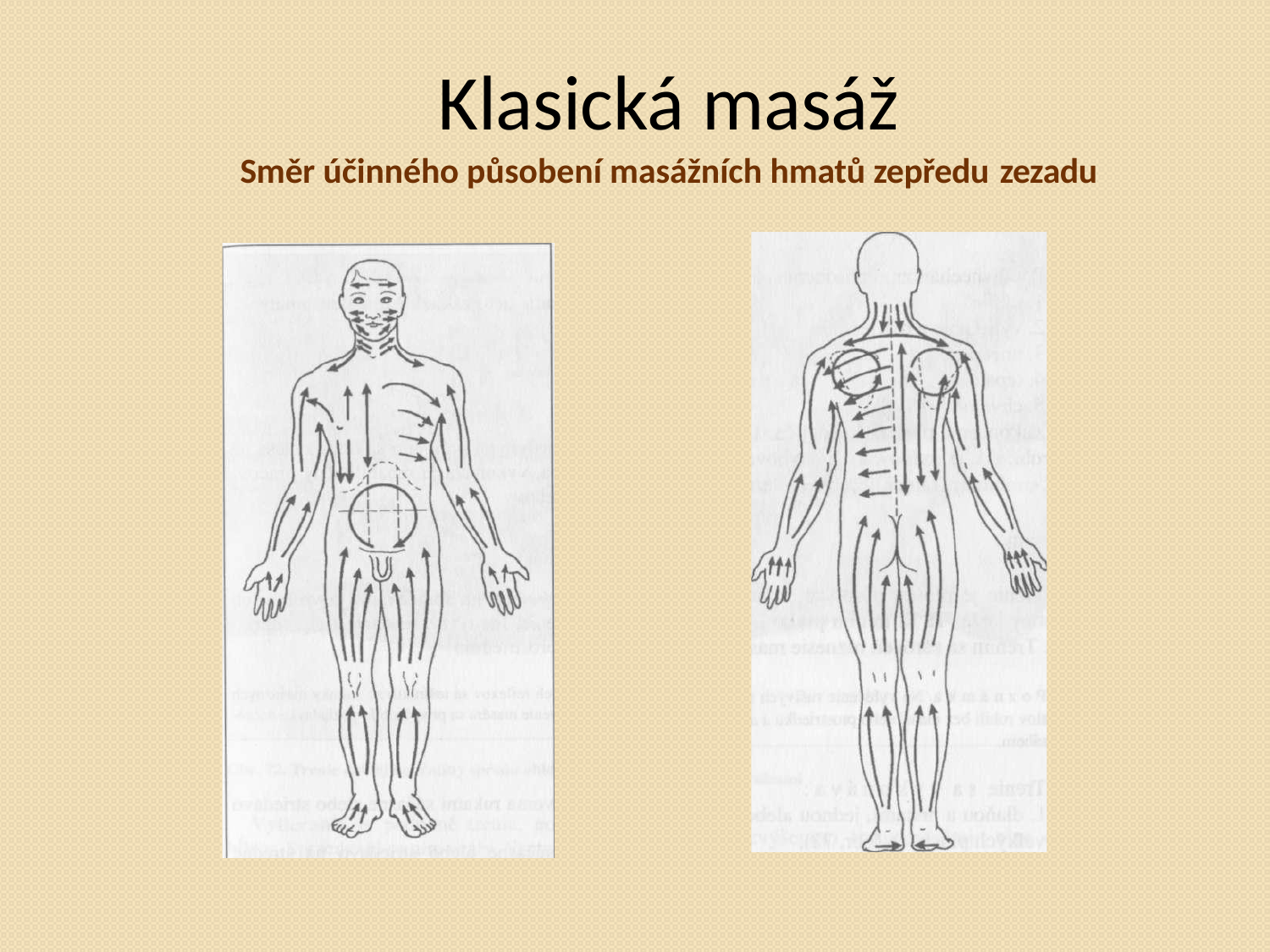

# Klasická masáž
Směr účinného působení masážních hmatů zepředu zezadu